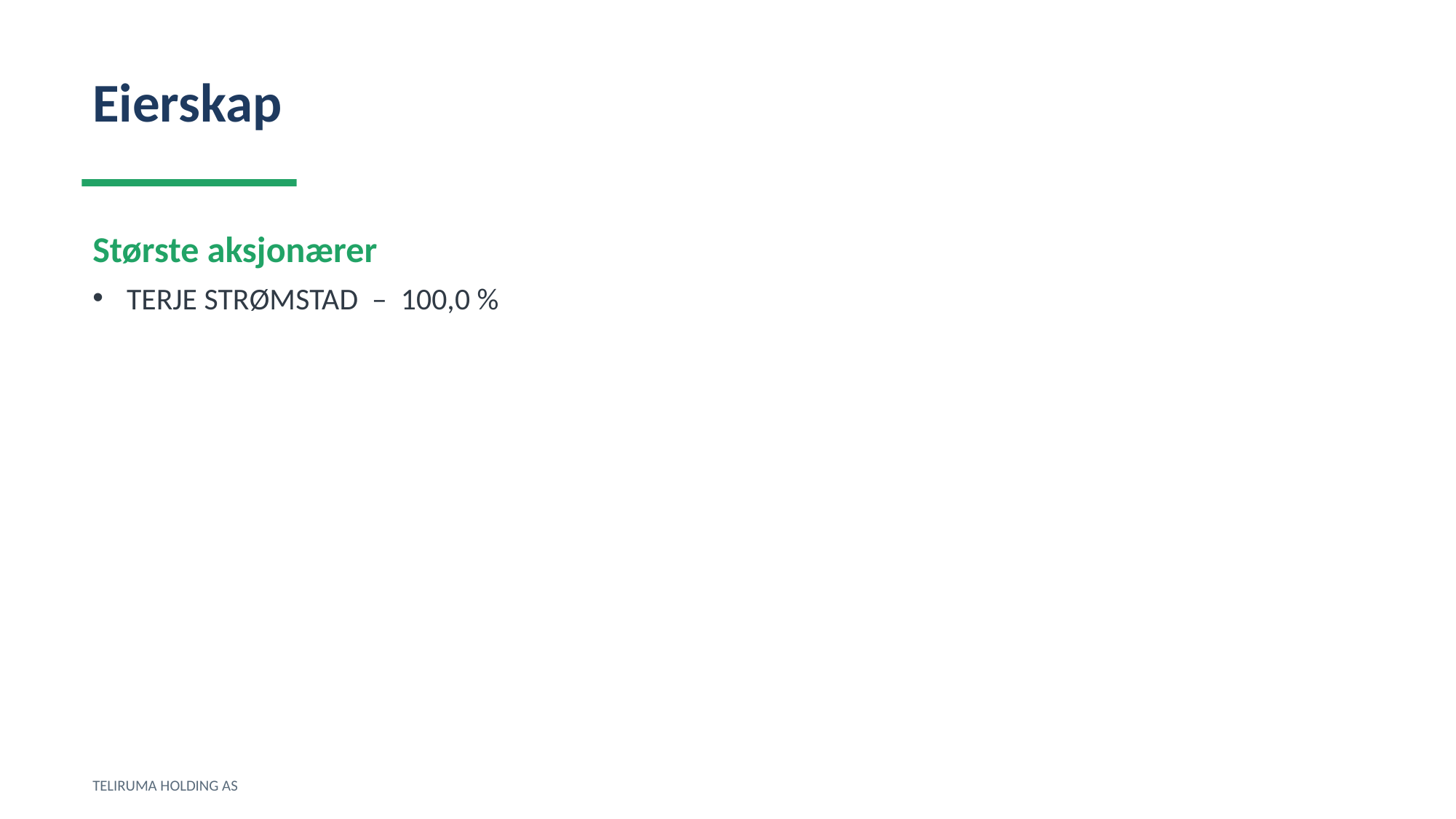

Eierskap

Største aksjonærer
TERJE STRØMSTAD  –  100,0 %
TELIRUMA HOLDING AS